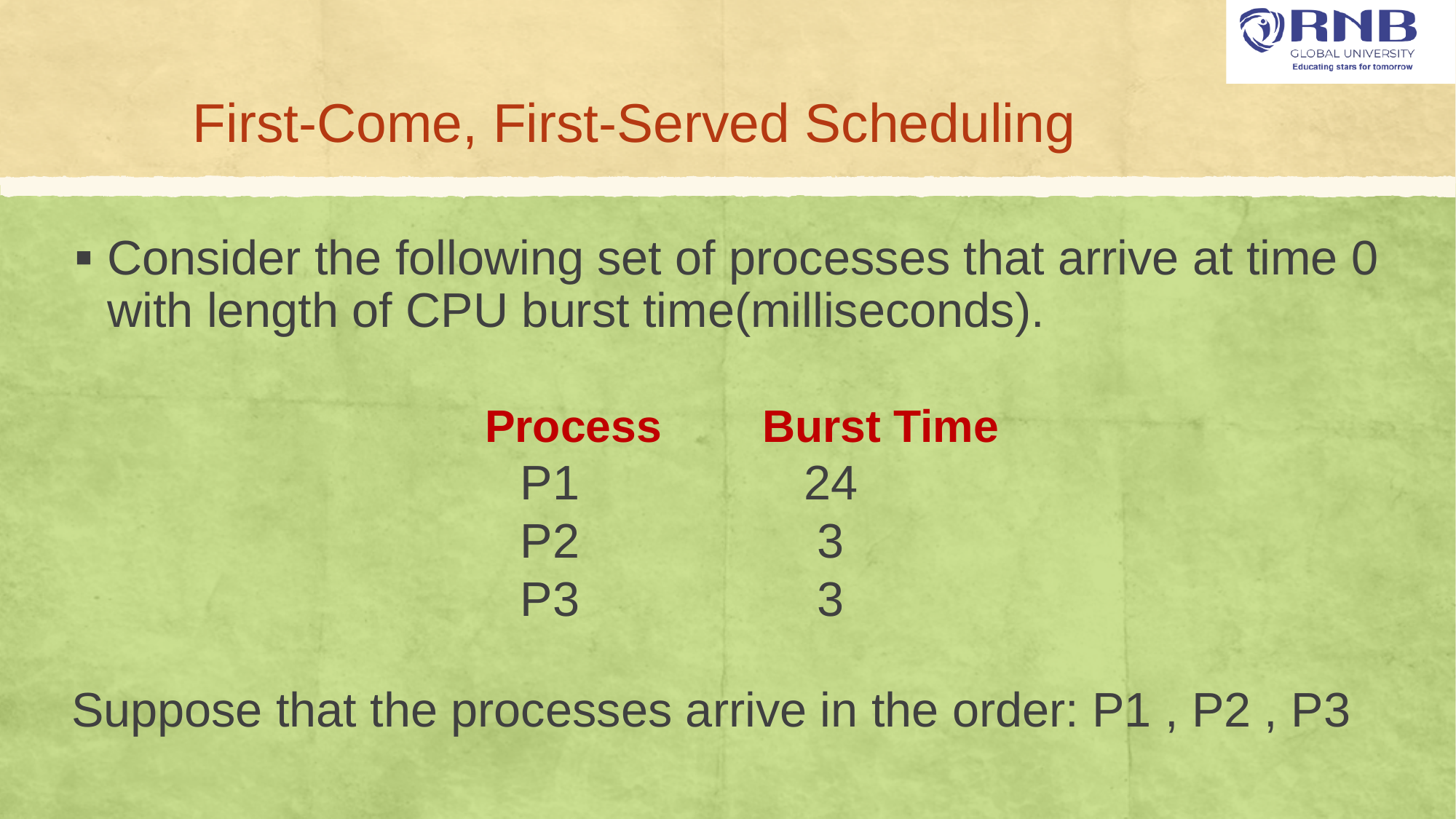

# First-Come, First-Served Scheduling
Consider the following set of processes that arrive at time 0 with length of CPU burst time(milliseconds).

       Process        Burst Time
	P1	             24
	P2 	              3
	P3	              3
Suppose that the processes arrive in the order: P1 , P2 , P3